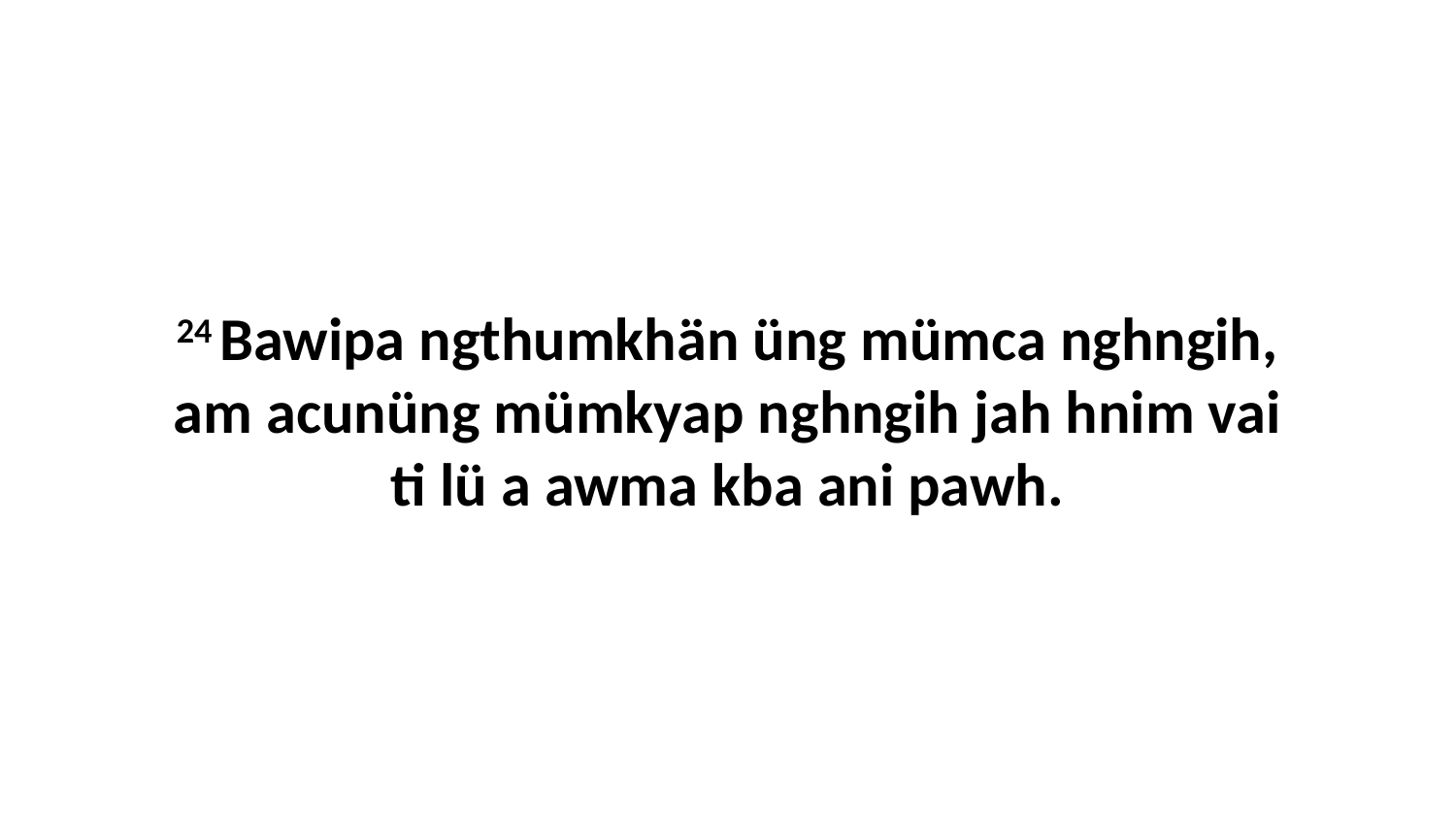

24 Bawipa ngthumkhän üng mümca nghngih, am acunüng mümkyap nghngih jah hnim vai ti lü a awma kba ani pawh.